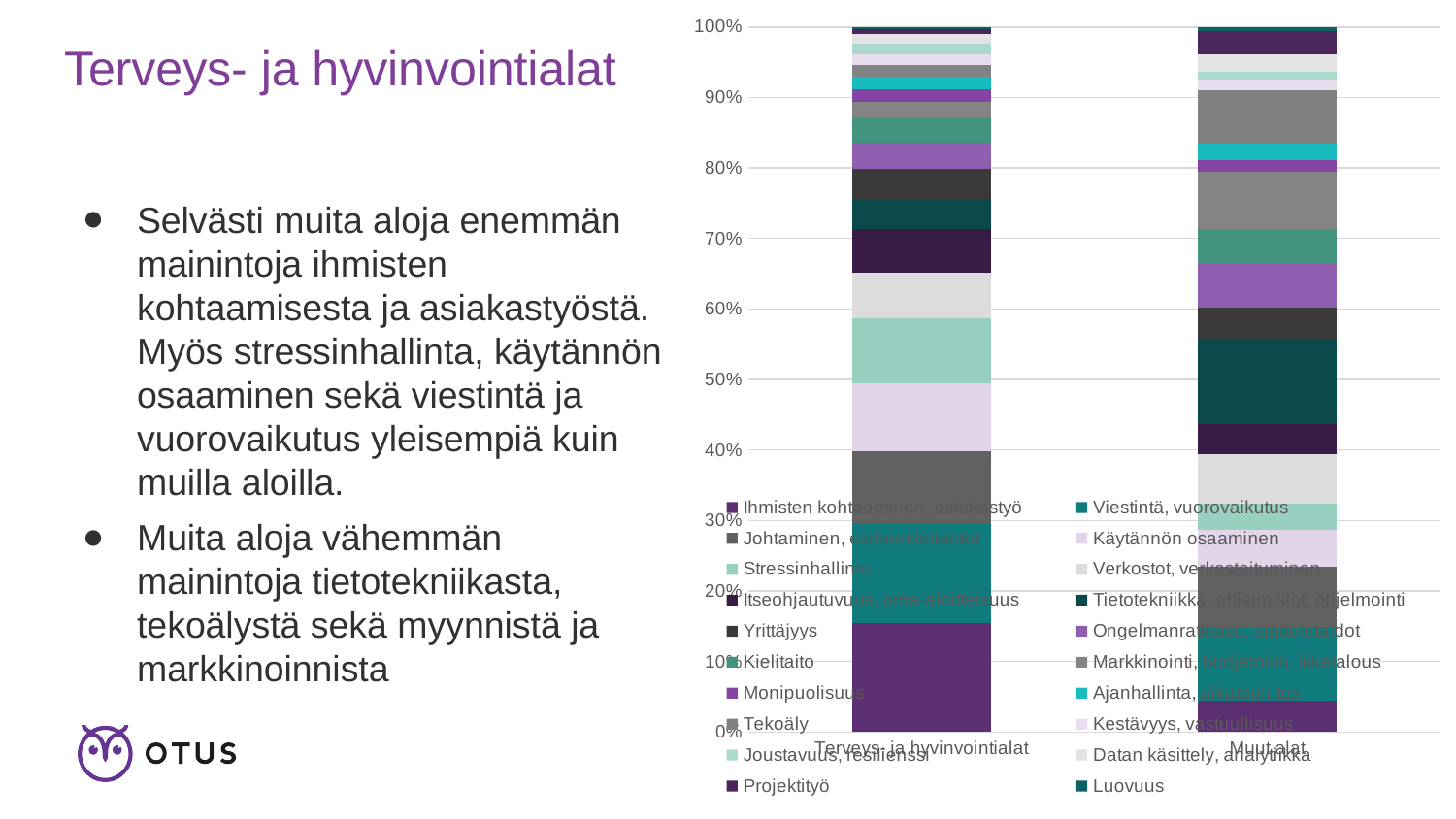

### Chart

| Category | Ihmisten kohtaaminen, asiakastyö | Viestintä, vuorovaikutus | Johtaminen, esihenkilötaidot | Käytännön osaaminen | Stressinhallinta | Verkostot, verkostoituminen | Itseohjautuvuus, oma-aloitteisuus | Tietotekniikka, ohjelmistot, ohjelmointi | Yrittäjyys | Ongelmanratkaisu, ajattelutaidot | Kielitaito | Markkinointi, budjetointi, liiketalous | Monipuolisuus | Ajanhallinta, aikataulutus | Tekoäly | Kestävyys, vastuullisuus | Joustavuus, resilienssi | Datan käsittely, analytiikka | Projektityö | Luovuus |
|---|---|---|---|---|---|---|---|---|---|---|---|---|---|---|---|---|---|---|---|---|
| Terveys- ja hyvinvointialat | 364.0 | 332.0 | 238.0 | 225.0 | 215.0 | 152.0 | 147.0 | 100.0 | 97.0 | 90.0 | 82.0 | 52.0 | 43.0 | 42.0 | 38.0 | 36.0 | 34.0 | 32.0 | 17.0 | 7.0 |
| Muut alat | 221.0 | 500.0 | 430.0 | 252.0 | 181.0 | 347.0 | 208.0 | 585.0 | 225.0 | 303.0 | 239.0 | 396.0 | 82.0 | 113.0 | 376.0 | 70.0 | 55.0 | 120.0 | 160.0 | 32.0 |
# Terveys- ja hyvinvointialat
Selvästi muita aloja enemmän mainintoja ihmisten kohtaamisesta ja asiakastyöstä. Myös stressinhallinta, käytännön osaaminen sekä viestintä ja vuorovaikutus yleisempiä kuin muilla aloilla.
Muita aloja vähemmän mainintoja tietotekniikasta, tekoälystä sekä myynnistä ja markkinoinnista